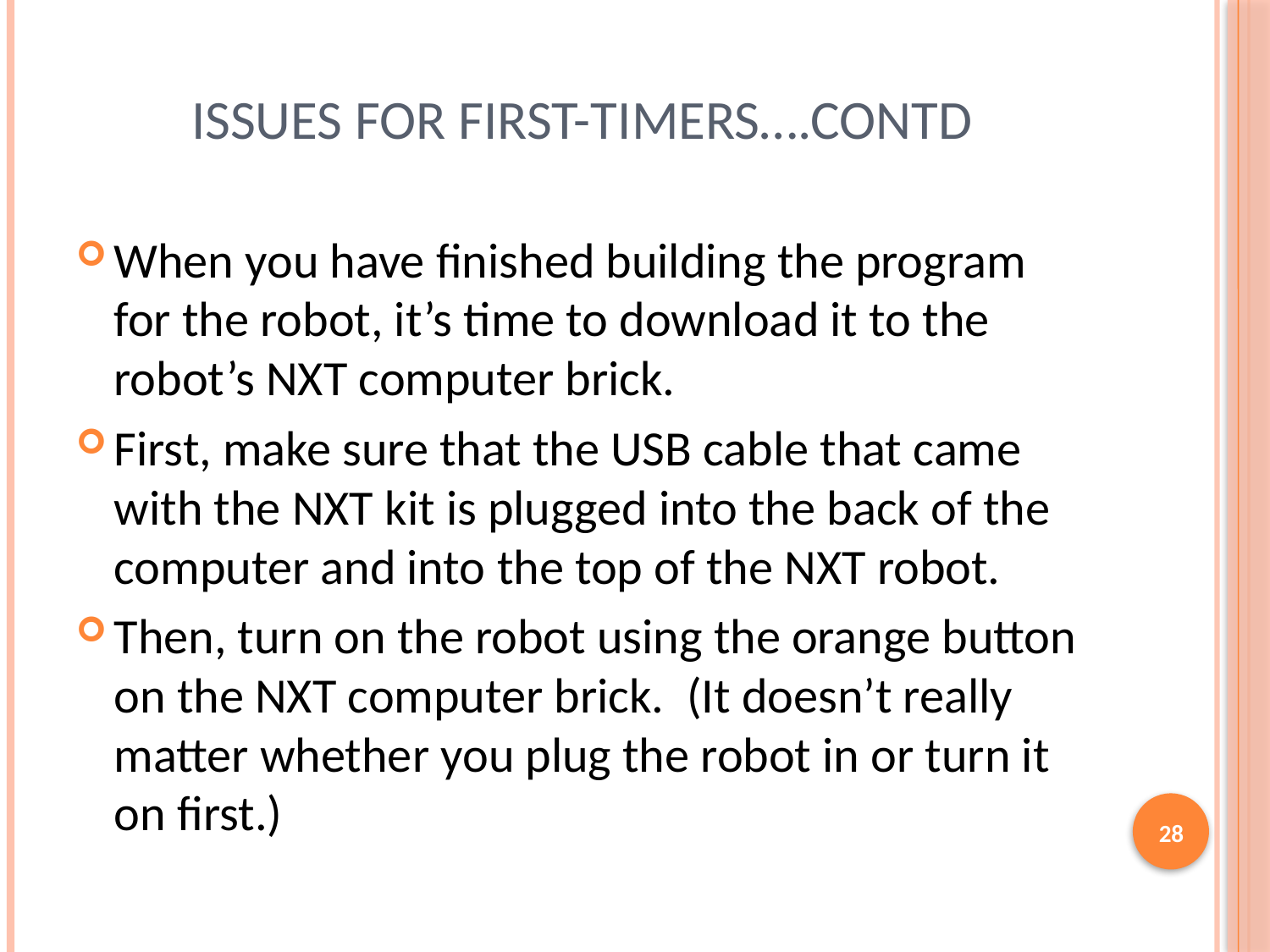

# Issues for First-Timers….contd
When you have finished building the program for the robot, it’s time to download it to the robot’s NXT computer brick.
First, make sure that the USB cable that came with the NXT kit is plugged into the back of the computer and into the top of the NXT robot.
Then, turn on the robot using the orange button on the NXT computer brick.  (It doesn’t really matter whether you plug the robot in or turn it on first.)
28